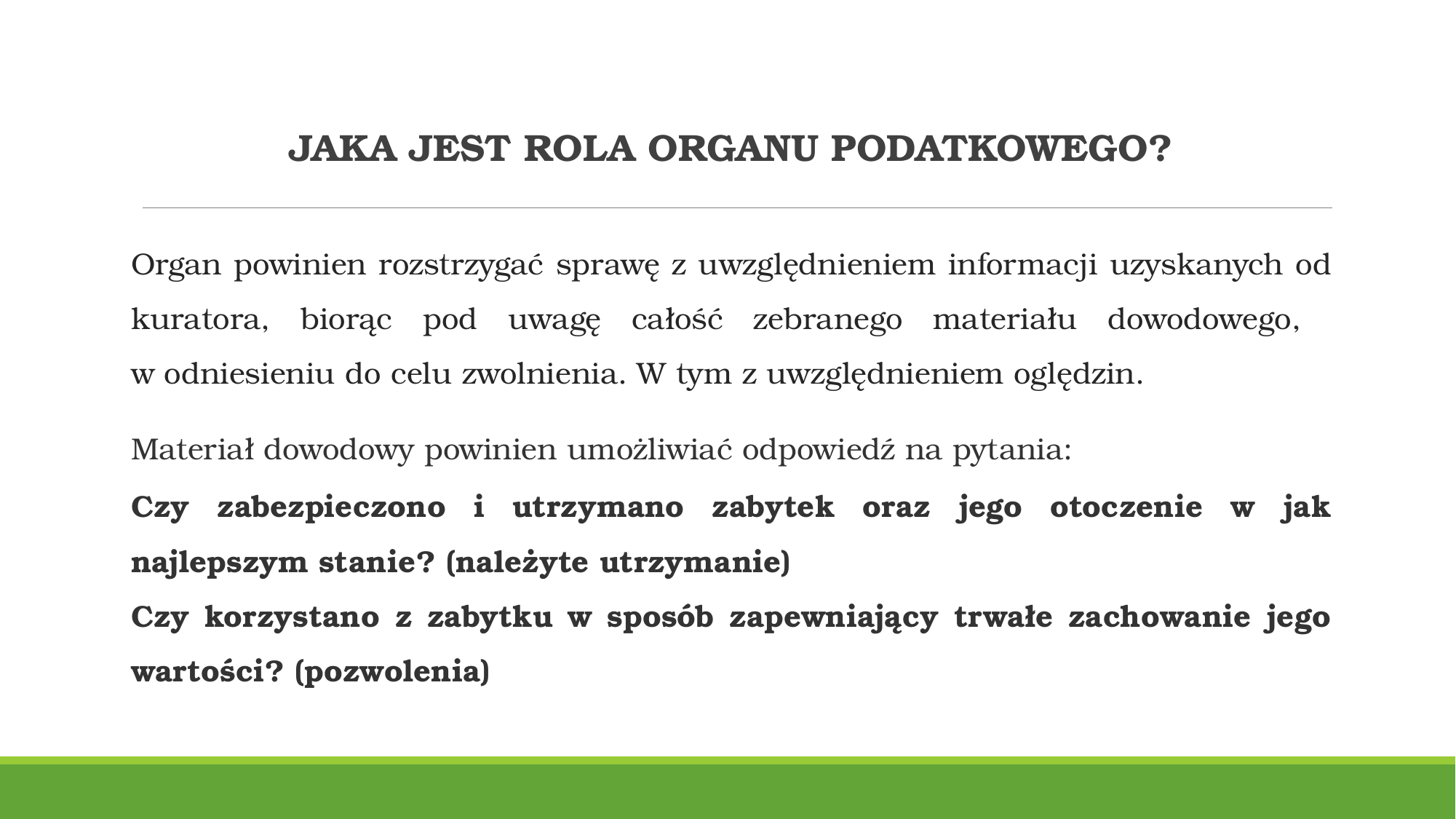

# JAKA JEST ROLA ORGANU PODATKOWEGO?
Organ powinien rozstrzygać sprawę z uwzględnieniem informacji uzyskanych od kuratora, biorąc pod uwagę całość zebranego materiału dowodowego,
w odniesieniu do celu zwolnienia. W tym z uwzględnieniem oględzin.
Materiał dowodowy powinien umożliwiać odpowiedź na pytania:
Czy zabezpieczono i utrzymano zabytek oraz jego otoczenie w jak najlepszym stanie? (należyte utrzymanie)
Czy korzystano z zabytku w sposób zapewniający trwałe zachowanie jego wartości? (pozwolenia)